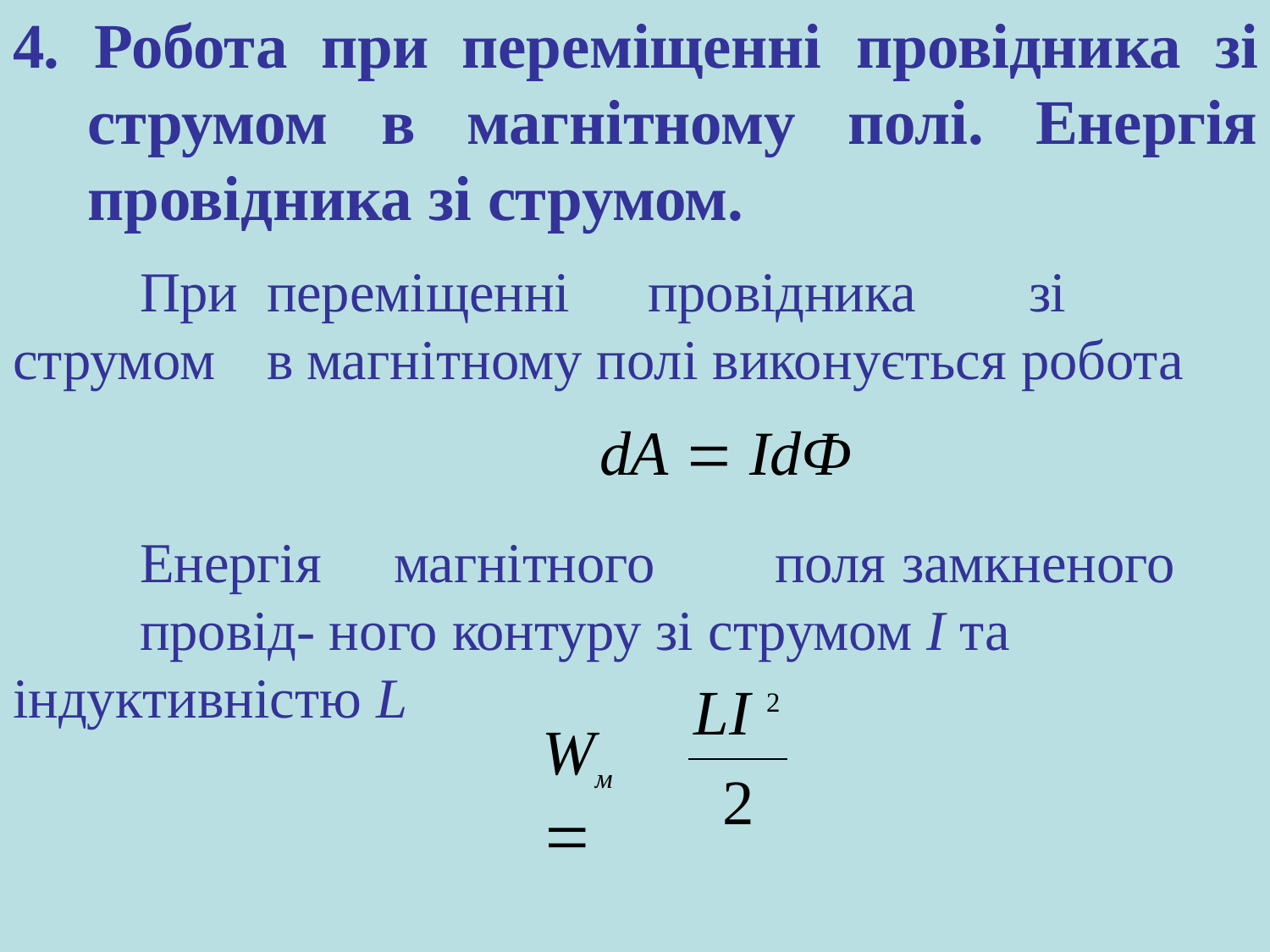

4.	Робота	при	переміщенні	провідника	зі
# струмом	в	магнітному	полі.	Енергія
провідника зі струмом.
При	переміщенні	провідника	зі	струмом	в магнітному полі виконується робота
dA = IdФ
Енергія	магнітного	поля	замкненого	провід- ного контуру зі струмом І та індуктивністю L
LI 2
Wм	=
2